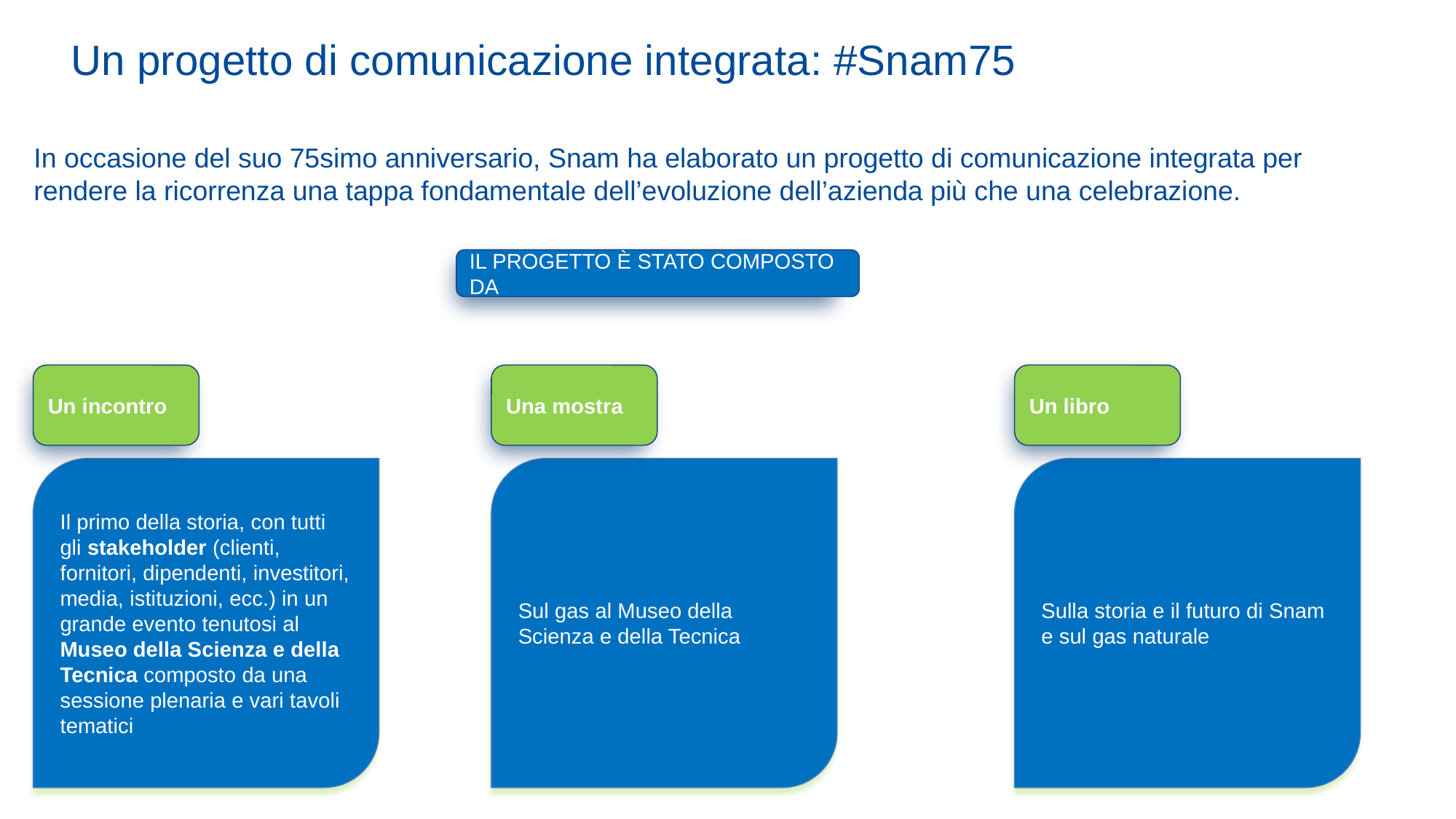

# Un progetto di comunicazione integrata: #Snam75
In occasione del suo 75simo anniversario, Snam ha elaborato un progetto di comunicazione integrata per rendere la ricorrenza una tappa fondamentale dell’evoluzione dell’azienda più che una celebrazione.

IL PROGETTO È STATO COMPOSTO DA
Un incontro
Una mostra
Un libro
Il primo della storia, con tutti gli stakeholder (clienti, fornitori, dipendenti, investitori, media, istituzioni, ecc.) in un grande evento tenutosi al Museo della Scienza e della Tecnica composto da una sessione plenaria e vari tavoli tematici
Sul gas al Museo della Scienza e della Tecnica
Sulla storia e il futuro di Snam e sul gas naturale
10